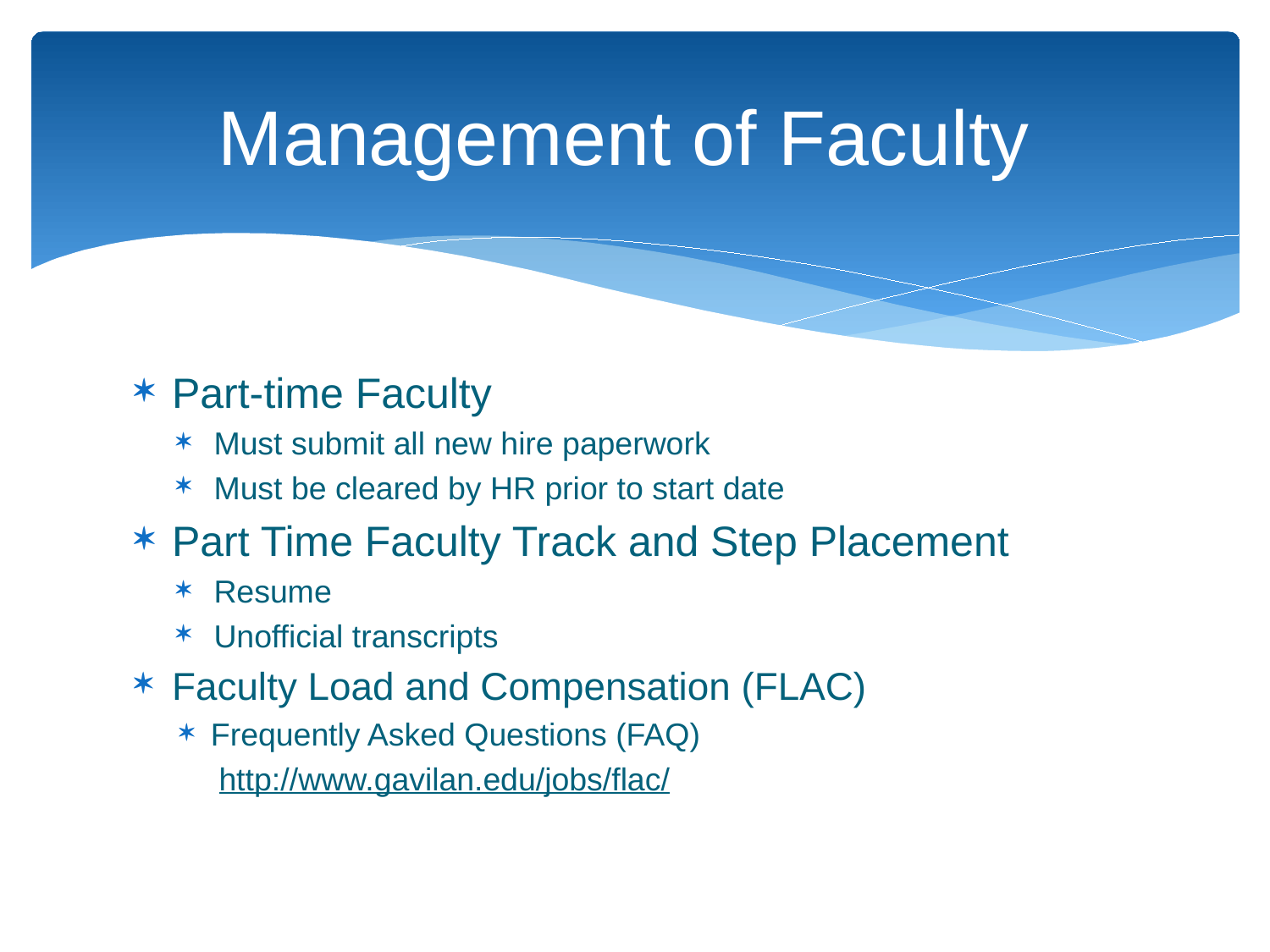

# Management of Faculty
Part-time Faculty
Must submit all new hire paperwork
Must be cleared by HR prior to start date
Part Time Faculty Track and Step Placement
Resume
Unofficial transcripts
Faculty Load and Compensation (FLAC)
Frequently Asked Questions (FAQ)
http://www.gavilan.edu/jobs/flac/